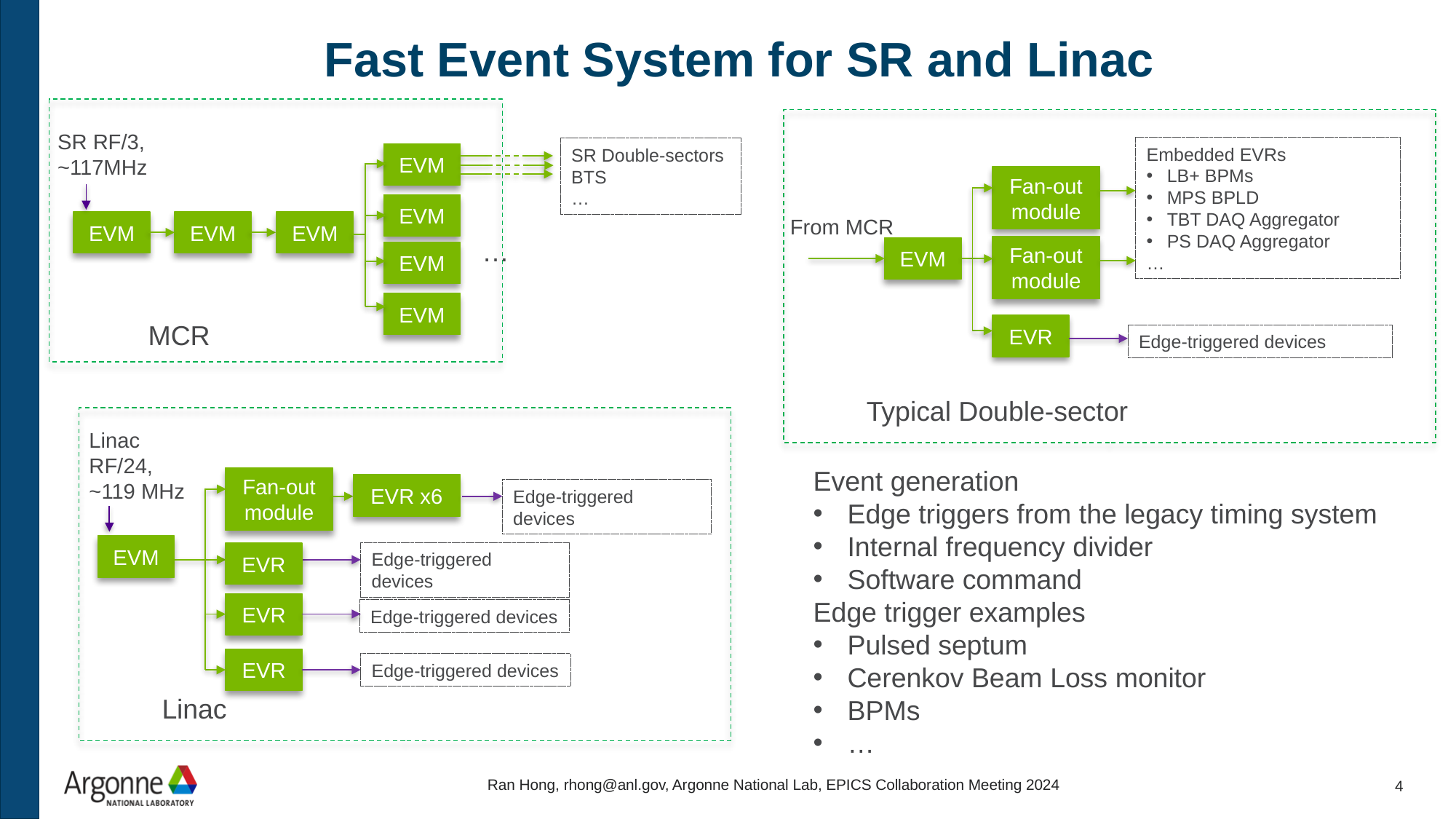

# Fast Event System for SR and Linac

SR RF/3, ~117MHz
Embedded EVRs
LB+ BPMs
MPS BPLD
TBT DAQ Aggregator
PS DAQ Aggregator
…
SR Double-sectors
BTS
…
EVM
Fan-out module
EVM
From MCR
EVM
EVM
EVM
…
Fan-out module
EVM
EVM
EVM
MCR
EVR
Edge-triggered devices
Typical Double-sector

Linac RF/24, ~119 MHz
Event generation
Edge triggers from the legacy timing system
Internal frequency divider
Software command
Edge trigger examples
Pulsed septum
Cerenkov Beam Loss monitor
BPMs
…
Fan-out module
EVR x6
Edge-triggered devices
EVM
Edge-triggered devices
EVR
EVR
Edge-triggered devices
EVR
Edge-triggered devices
Linac
Ran Hong, rhong@anl.gov, Argonne National Lab, EPICS Collaboration Meeting 2024
4